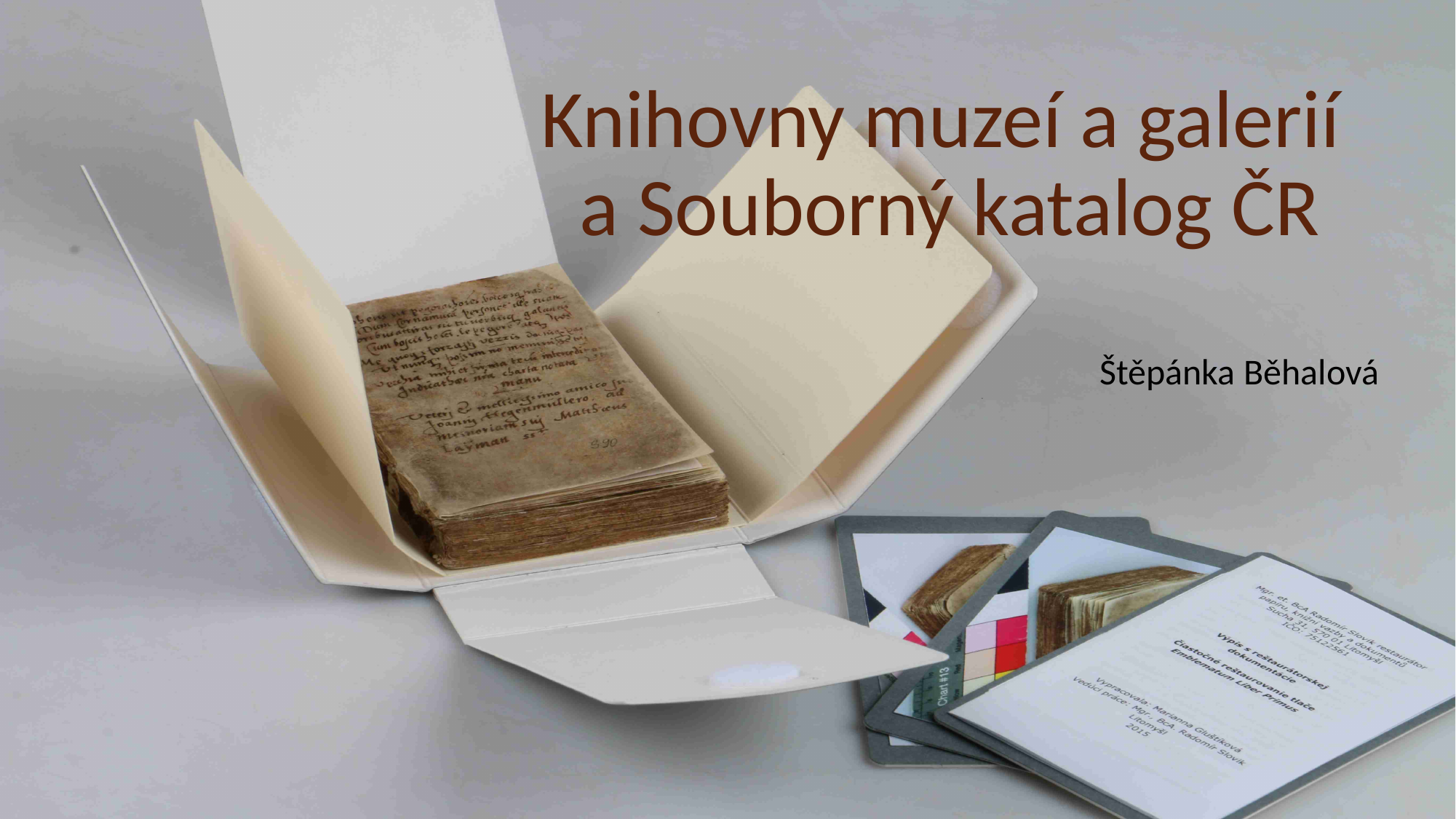

# Knihovny muzeí a galerií a Souborný katalog ČR
Štěpánka Běhalová